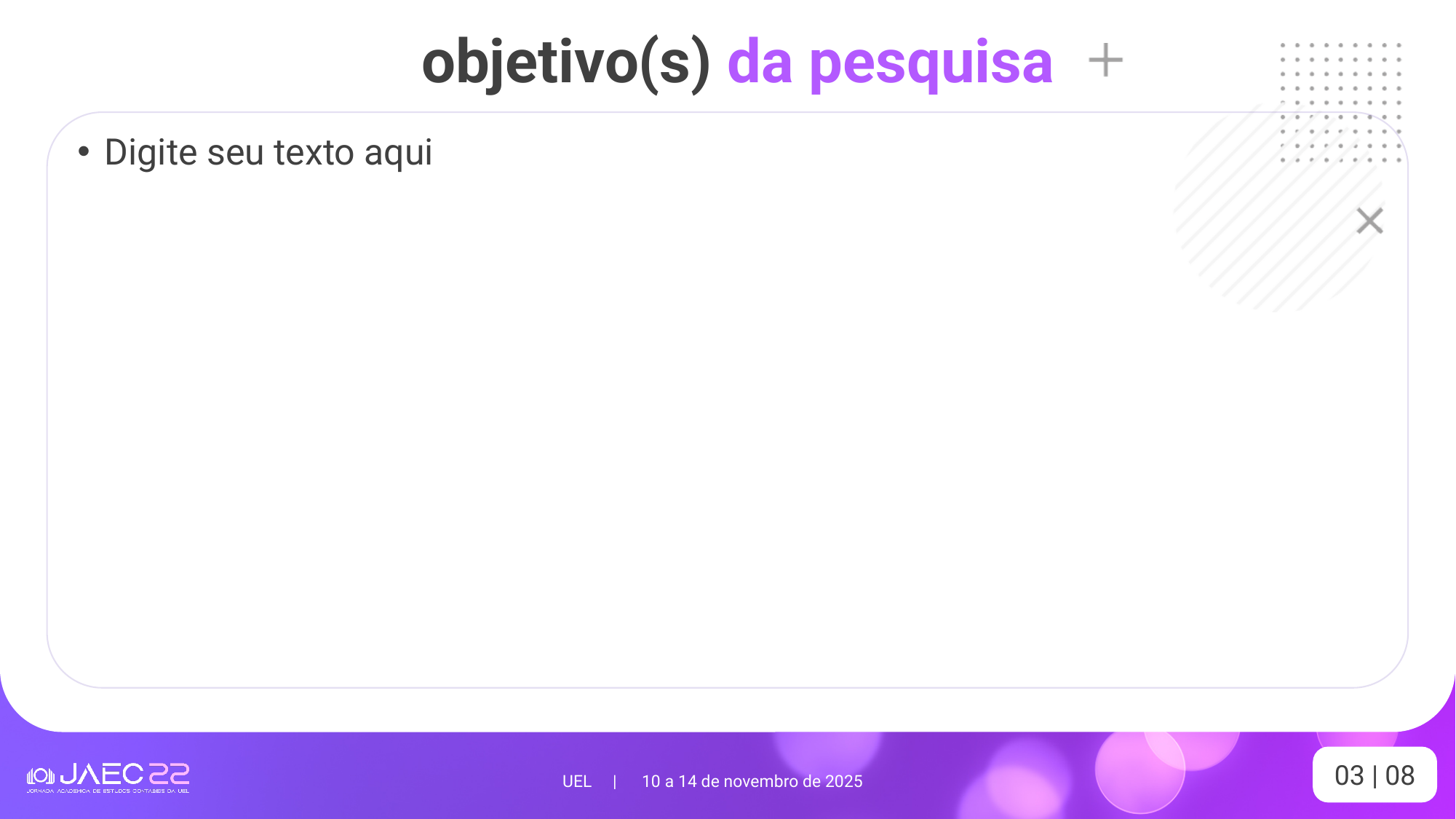

objetivo(s) da pesquisa
introdução
Digite seu texto aqui

03 | 08